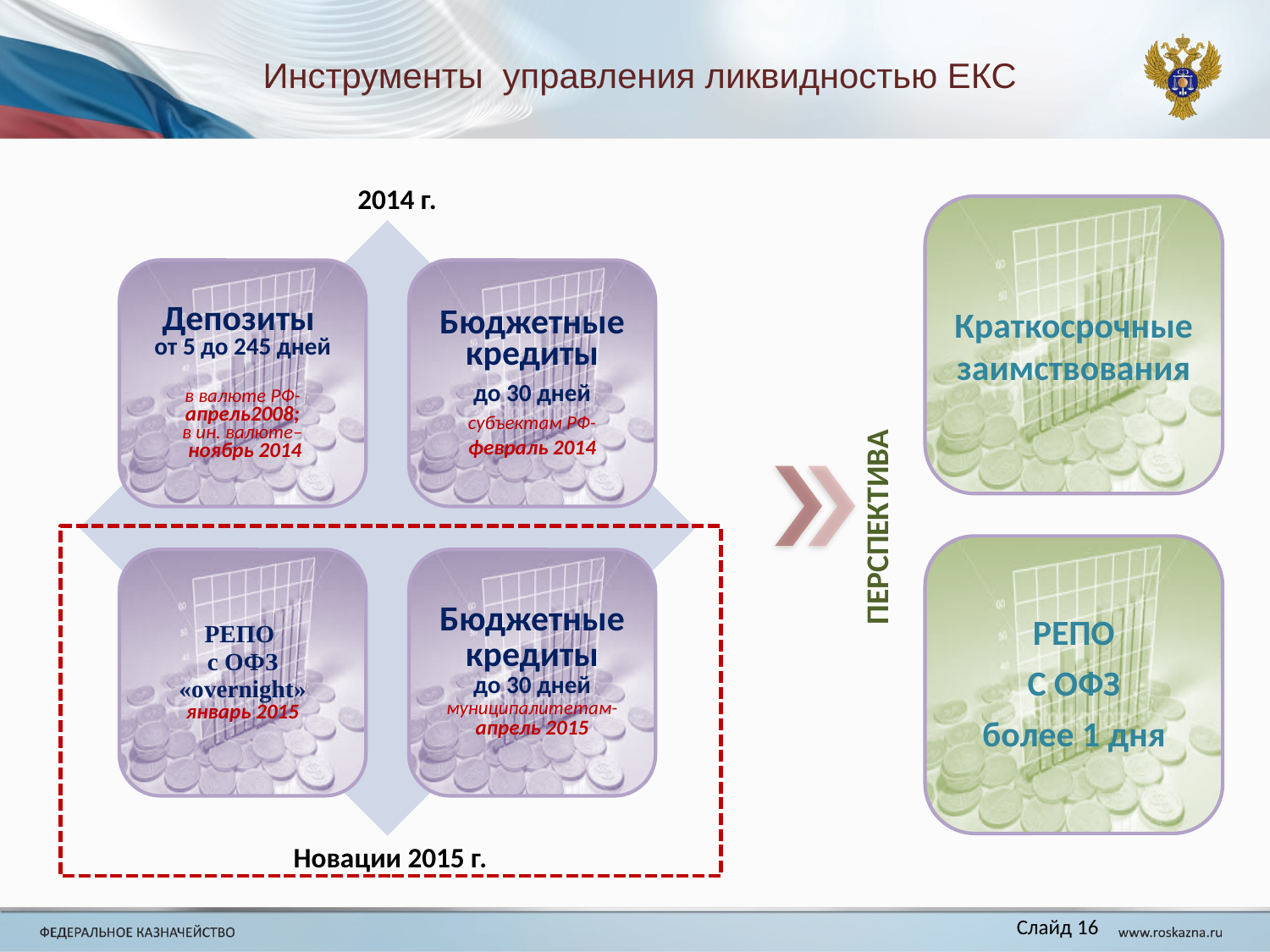

# Инструменты  управления ликвидностью ЕКС
2014 г.

Краткосрочные заимствования
Депозиты
от 5 до 245 дней
в ин. валюте–
 ноябрь 2014
Бюджетные кредиты
до 30 дней
субъектам РФ-
февраль 2014
РЕПО
с ОФЗ
«overnight»
январь 2015
Бюджетные кредиты
до 30 дней
муниципалитетам- апрель 2015

 ПЕРСПЕКТИВА

РЕПО
С ОФЗ
более 1 дня
Новации 2015 г.
Слайд 16